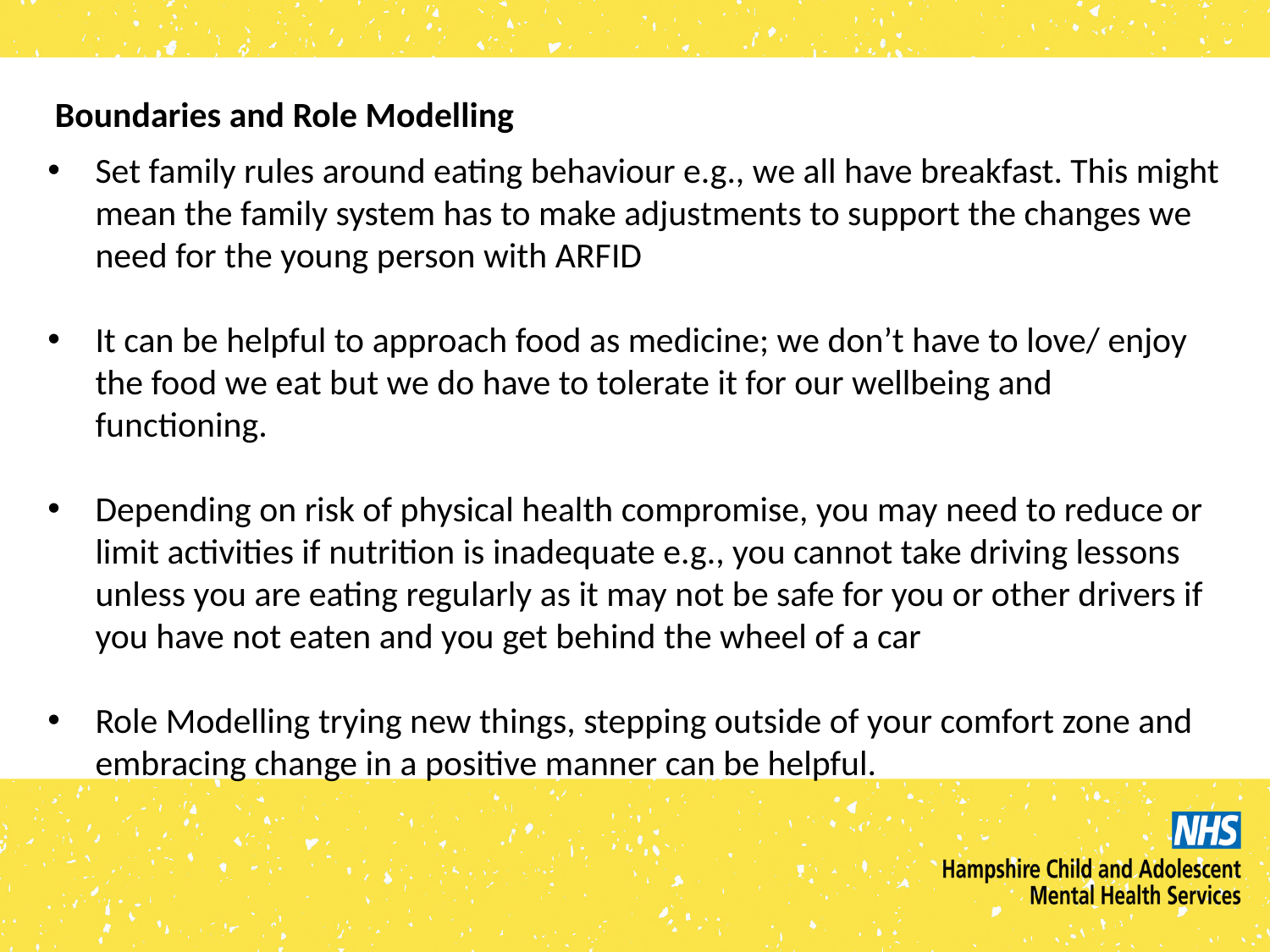

Boundaries and Role Modelling
Set family rules around eating behaviour e.g., we all have breakfast. This might mean the family system has to make adjustments to support the changes we need for the young person with ARFID

It can be helpful to approach food as medicine; we don’t have to love/ enjoy the food we eat but we do have to tolerate it for our wellbeing and functioning.

Depending on risk of physical health compromise, you may need to reduce or limit activities if nutrition is inadequate e.g., you cannot take driving lessons unless you are eating regularly as it may not be safe for you or other drivers if you have not eaten and you get behind the wheel of a car

Role Modelling trying new things, stepping outside of your comfort zone and embracing change in a positive manner can be helpful.